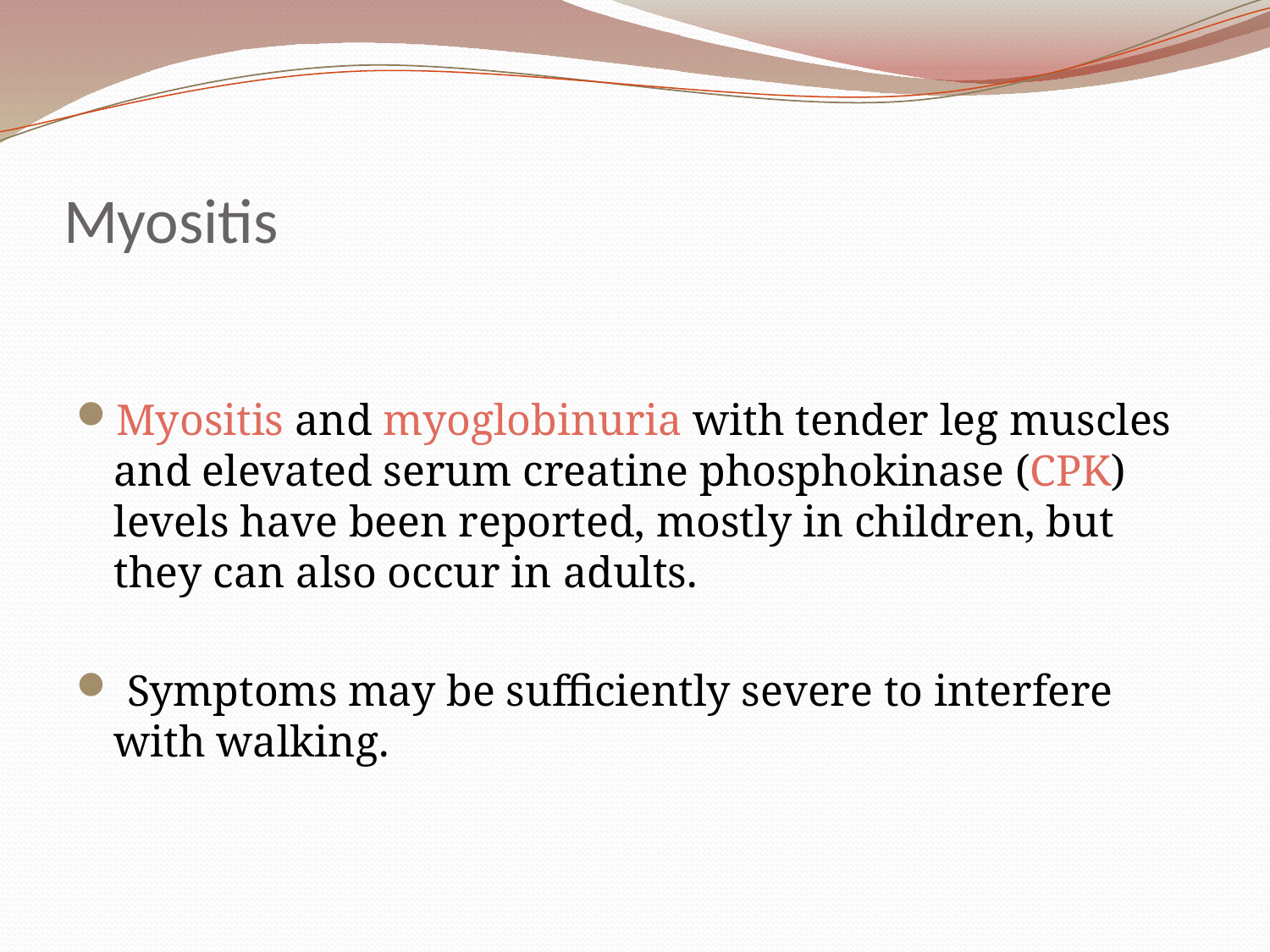

# Myositis

Myositis and myoglobinuria with tender leg muscles and elevated serum creatine phosphokinase (CPK) levels have been reported, mostly in children, but they can also occur in adults.

 Symptoms may be sufficiently severe to interfere with walking.